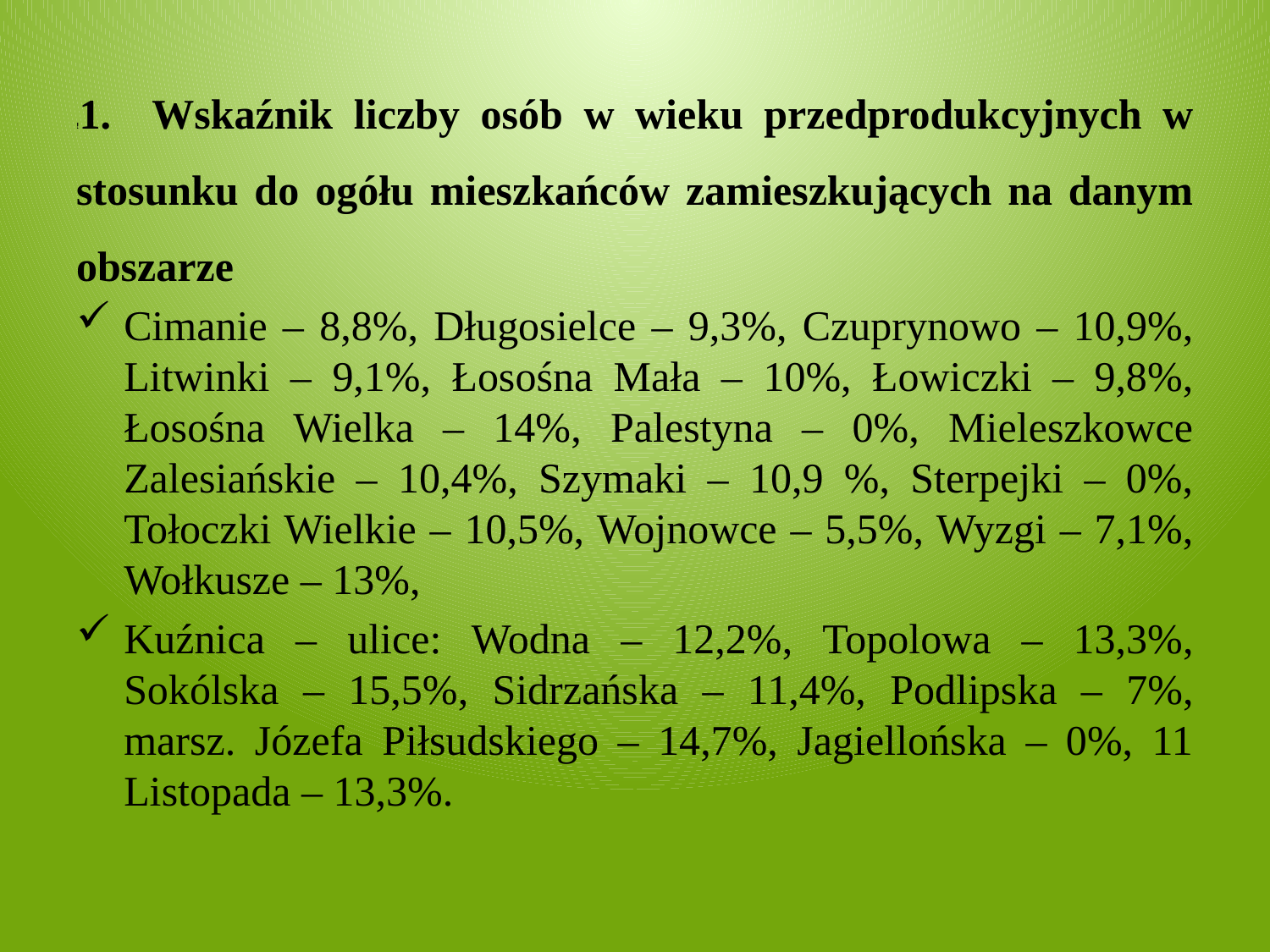

!1.  Wskaźnik liczby osób w wieku przedprodukcyjnych w stosunku do ogółu mieszkańców zamieszkujących na danym obszarze
Cimanie – 8,8%, Długosielce – 9,3%, Czuprynowo – 10,9%, Litwinki – 9,1%, Łosośna Mała – 10%, Łowiczki – 9,8%, Łosośna Wielka – 14%, Palestyna – 0%, Mieleszkowce Zalesiańskie – 10,4%, Szymaki – 10,9 %, Sterpejki – 0%, Tołoczki Wielkie – 10,5%, Wojnowce – 5,5%, Wyzgi – 7,1%, Wołkusze – 13%,
Kuźnica – ulice: Wodna – 12,2%, Topolowa – 13,3%, Sokólska – 15,5%, Sidrzańska – 11,4%, Podlipska – 7%, marsz. Józefa Piłsudskiego – 14,7%, Jagiellońska – 0%, 11 Listopada – 13,3%.